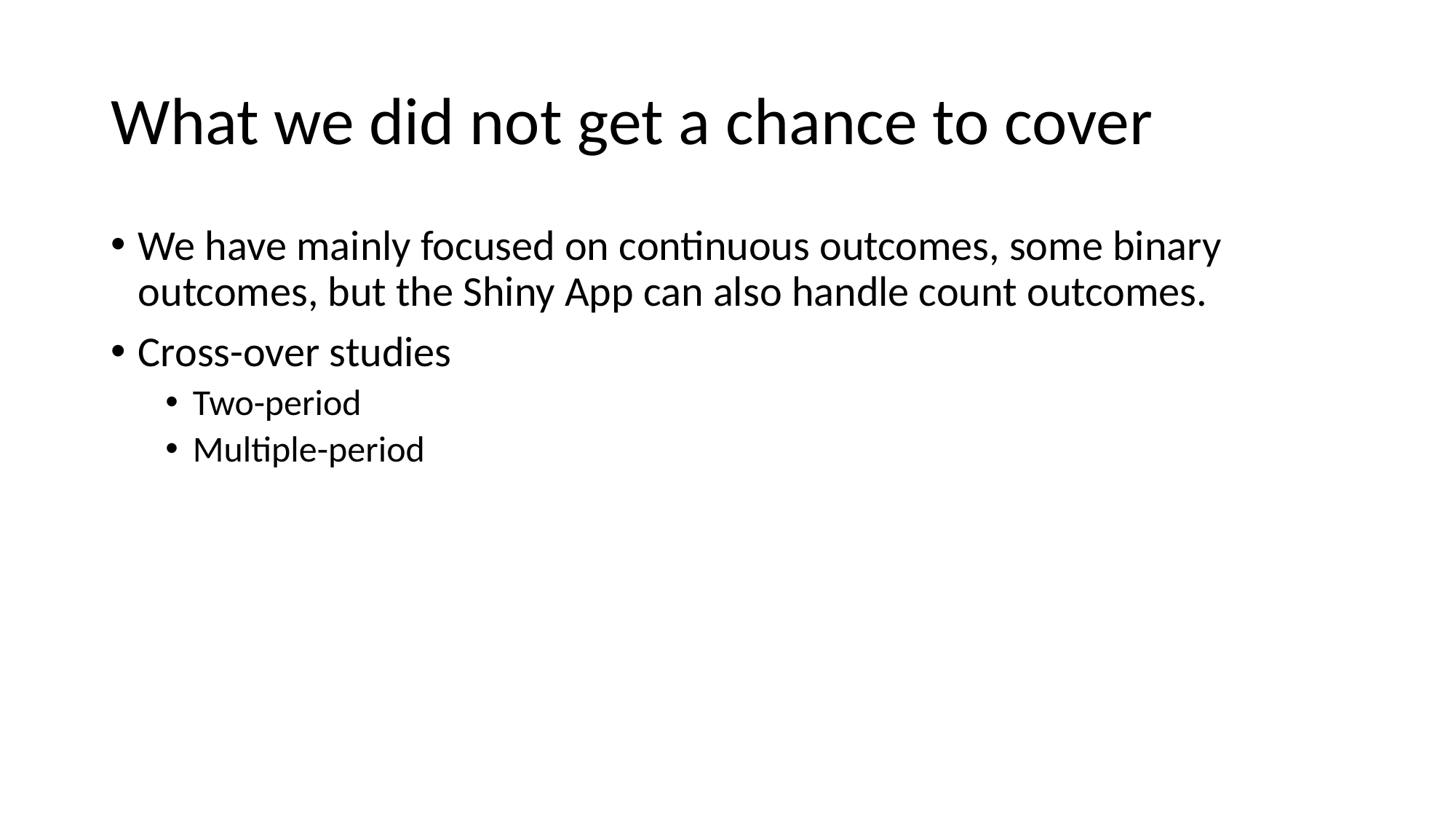

# What we did not get a chance to cover
We have mainly focused on continuous outcomes, some binary outcomes, but the Shiny App can also handle count outcomes.
Cross-over studies
Two-period
Multiple-period